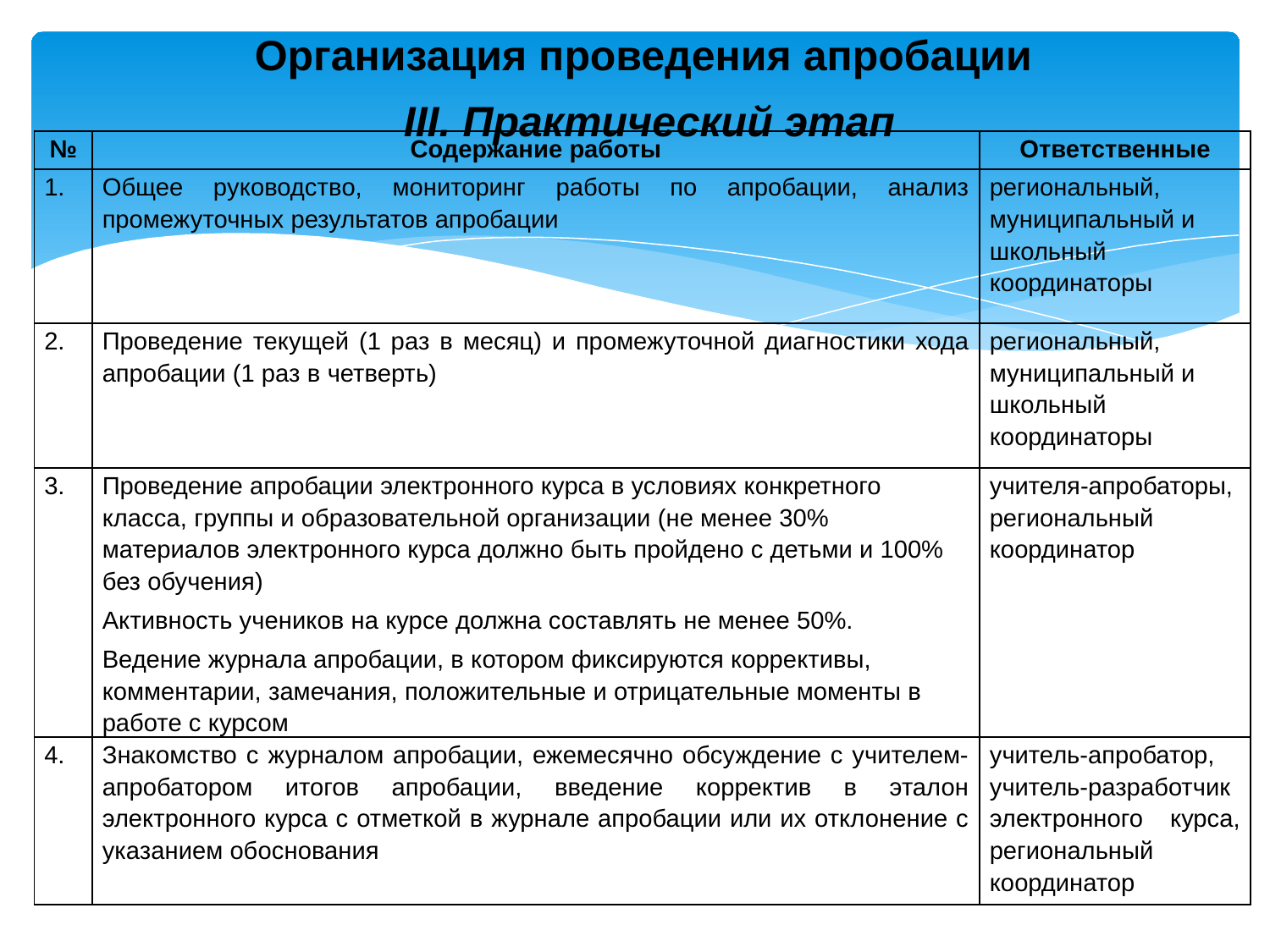

# Организация проведения апробации
 III. Практический этап

| № | Содержание работы | Ответственные |
| --- | --- | --- |
| 1. | Общее руководство, мониторинг работы по апробации, анализ промежуточных результатов апробации | региональный, муниципальный и школьный координаторы |
| 2. | Проведение текущей (1 раз в месяц) и промежуточной диагностики хода апробации (1 раз в четверть) | региональный, муниципальный и школьный координаторы |
| 3. | Проведение апробации электронного курса в условиях конкретного класса, группы и образовательной организации (не менее 30% материалов электронного курса должно быть пройдено с детьми и 100% без обучения) Активность учеников на курсе должна составлять не менее 50%. Ведение журнала апробации, в котором фиксируются коррективы, комментарии, замечания, положительные и отрицательные моменты в работе с курсом | учителя-апробаторы, региональный координатор |
| 4. | Знакомство с журналом апробации, ежемесячно обсуждение с учителем-апробатором итогов апробации, введение корректив в эталон электронного курса с отметкой в журнале апробации или их отклонение с указанием обоснования | учитель-апробатор, учитель-разработчик электронного курса, региональный координатор |